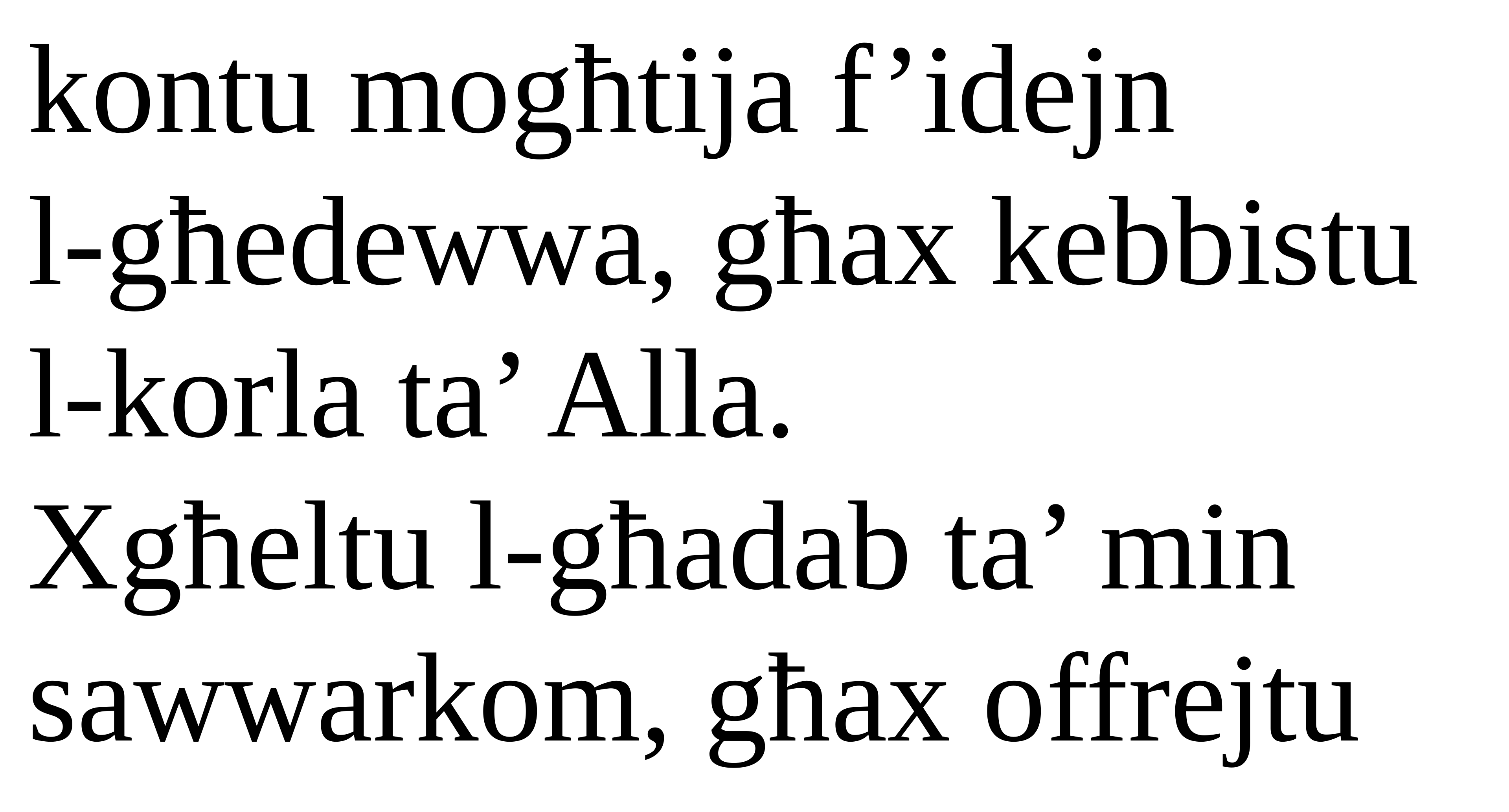

kontu mogħtija f’idejn
l-għedewwa, għax kebbistu l-korla ta’ Alla.
Xgħeltu l-għadab ta’ min sawwarkom, għax offrejtu